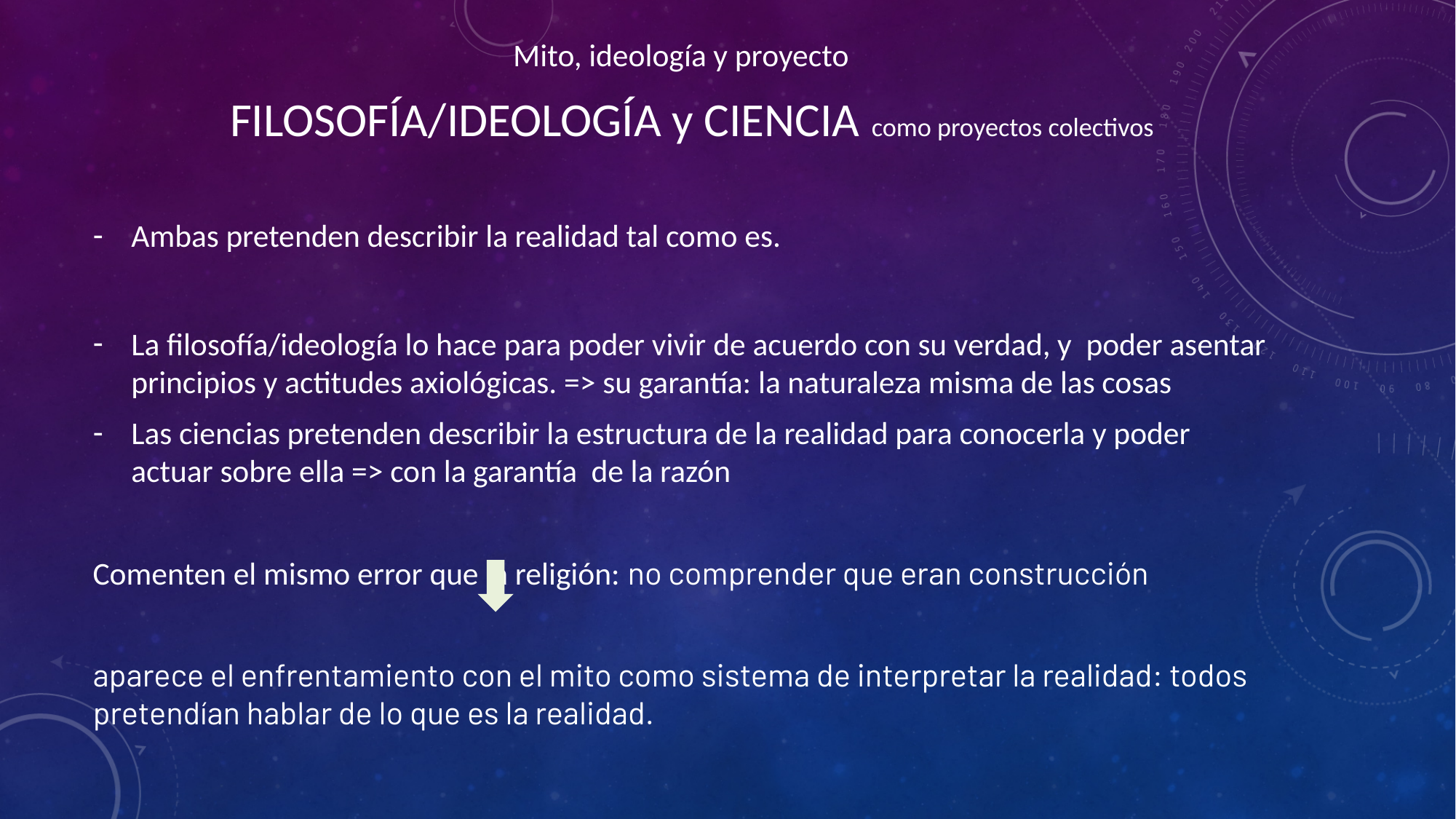

Mito, ideología y proyecto
 FILOSOFÍA/IDEOLOGÍA y CIENCIA como proyectos colectivos

Ambas pretenden describir la realidad tal como es.

La filosofía/ideología lo hace para poder vivir de acuerdo con su verdad, y  poder asentar principios y actitudes axiológicas. => su garantía: la naturaleza misma de las cosas
Las ciencias pretenden describir la estructura de la realidad para conocerla y poder actuar sobre ella => con la garantía  de la razón

Comenten el mismo error que la religión: no comprender que eran construcción

aparece el enfrentamiento con el mito como sistema de interpretar la realidad: todos pretendían hablar de lo que es la realidad.

#